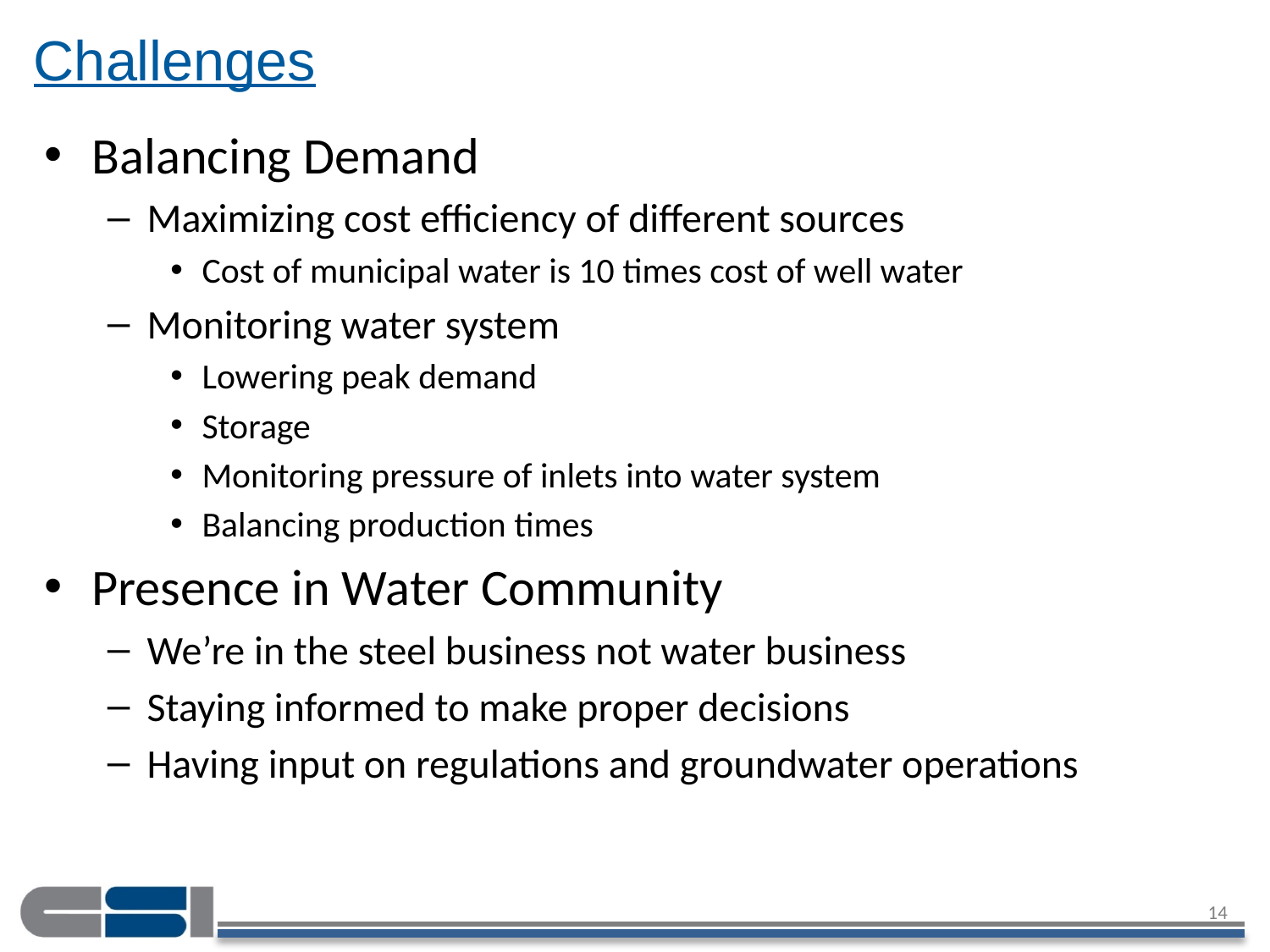

# Challenges
Balancing Demand
Maximizing cost efficiency of different sources
Cost of municipal water is 10 times cost of well water
Monitoring water system
Lowering peak demand
Storage
Monitoring pressure of inlets into water system
Balancing production times
Presence in Water Community
We’re in the steel business not water business
Staying informed to make proper decisions
Having input on regulations and groundwater operations
14